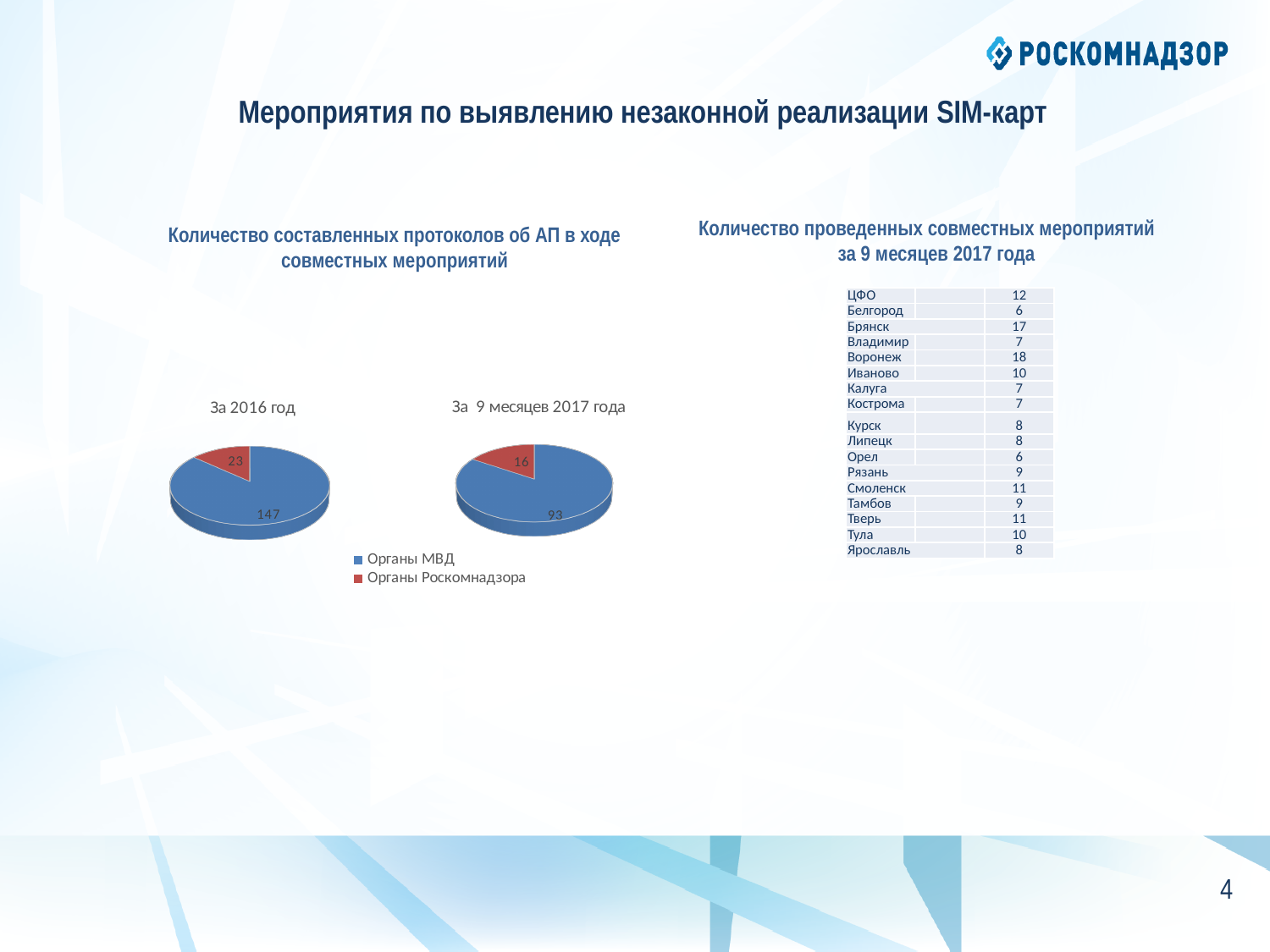

Мероприятия по выявлению незаконной реализации SIM-карт
Количество проведенных совместных мероприятий      за 9 месяцев 2017 года
Количество составленных протоколов об АП в ходе совместных мероприятий
| ЦФО |  | 12 |
| --- | --- | --- |
| Белгород |  | 6 |
| Брянск |  | 17 |
| Владимир |  | 7 |
| Воронеж |  | 18 |
| Иваново |  | 10 |
| Калуга |  | 7 |
| Кострома |  | 7 |
| Курск |  | 8 |
| Липецк |  | 8 |
| Орел |  | 6 |
| Рязань |  | 9 |
| Смоленск |  | 11 |
| Тамбов |  | 9 |
| Тверь |  | 11 |
| Тула |  | 10 |
| Ярославль |  | 8 |

[unsupported chart]

[unsupported chart]

4